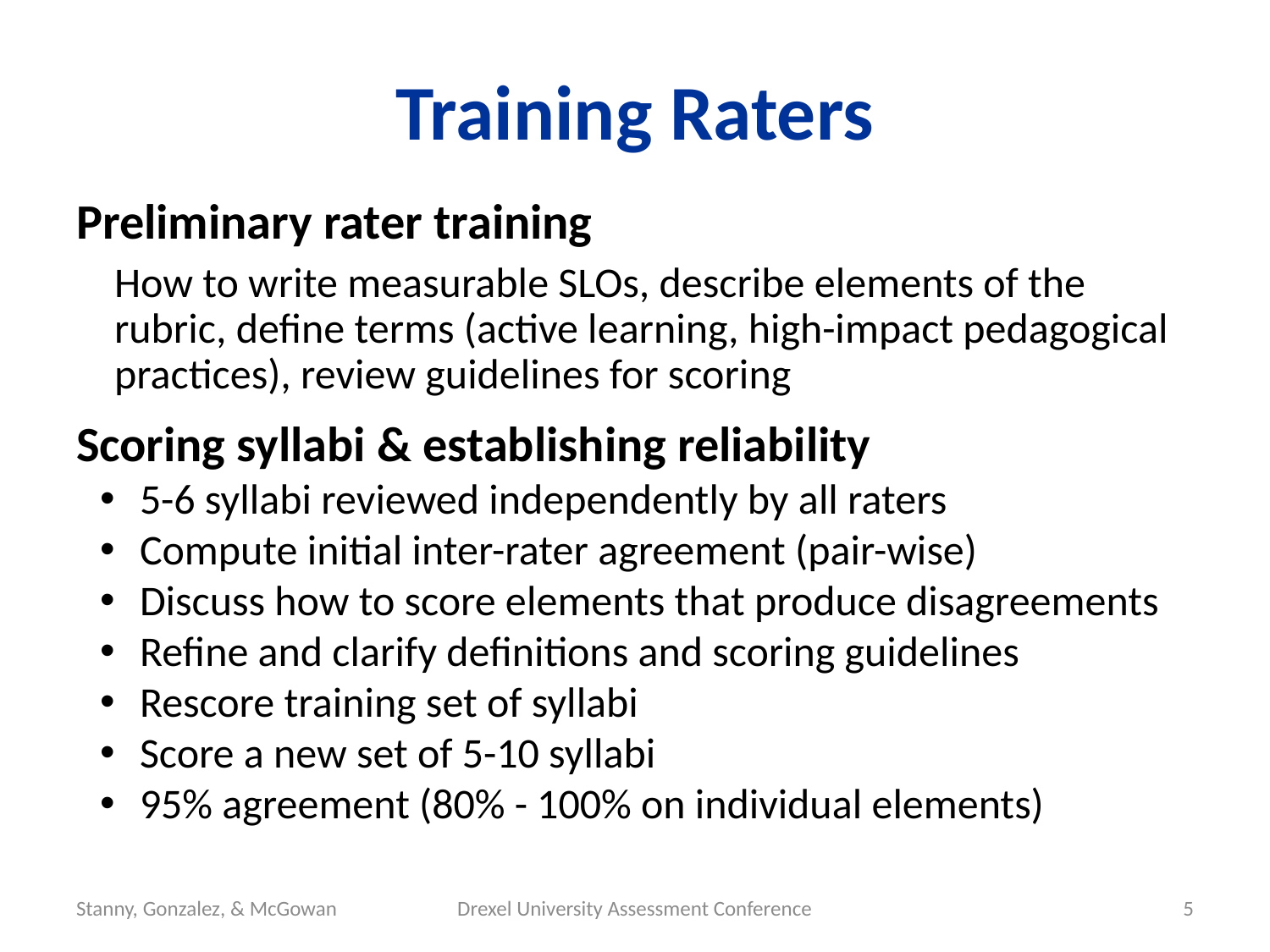

# Training Raters
Preliminary rater training
How to write measurable SLOs, describe elements of the rubric, define terms (active learning, high-impact pedagogical practices), review guidelines for scoring
Scoring syllabi & establishing reliability
5-6 syllabi reviewed independently by all raters
Compute initial inter-rater agreement (pair-wise)
Discuss how to score elements that produce disagreements
Refine and clarify definitions and scoring guidelines
Rescore training set of syllabi
Score a new set of 5-10 syllabi
95% agreement (80% - 100% on individual elements)
Stanny, Gonzalez, & McGowan
Drexel University Assessment Conference
5